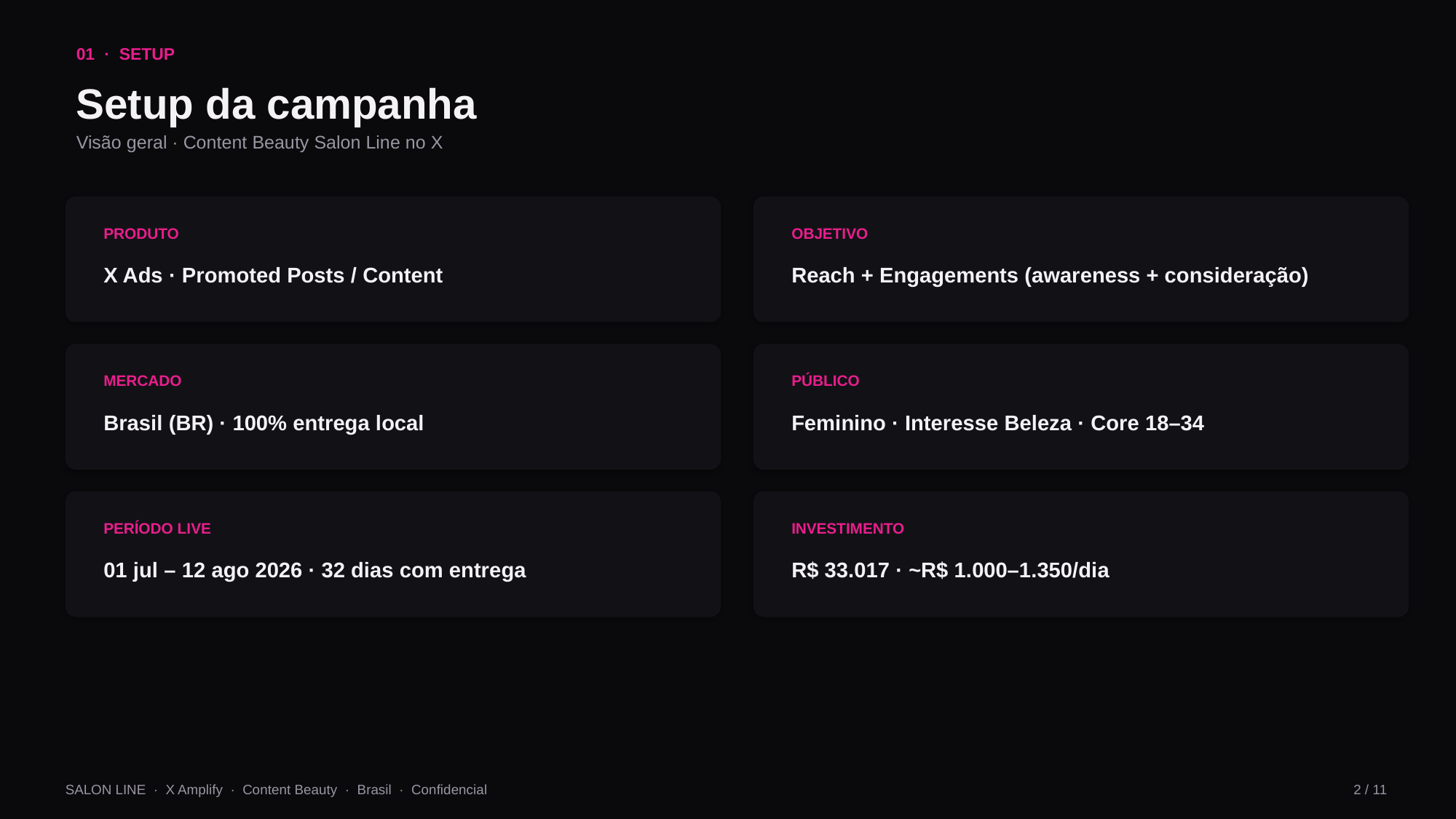

01  ·  SETUP
Setup da campanha
Visão geral · Content Beauty Salon Line no X

PRODUTO
OBJETIVO
X Ads · Promoted Posts / Content
Reach + Engagements (awareness + consideração)

MERCADO
PÚBLICO
Brasil (BR) · 100% entrega local
Feminino · Interesse Beleza · Core 18–34

PERÍODO LIVE
INVESTIMENTO
01 jul – 12 ago 2026 · 32 dias com entrega
R$ 33.017 · ~R$ 1.000–1.350/dia
SALON LINE  ·  X Amplify  ·  Content Beauty  ·  Brasil  ·  Confidencial
2 / 11